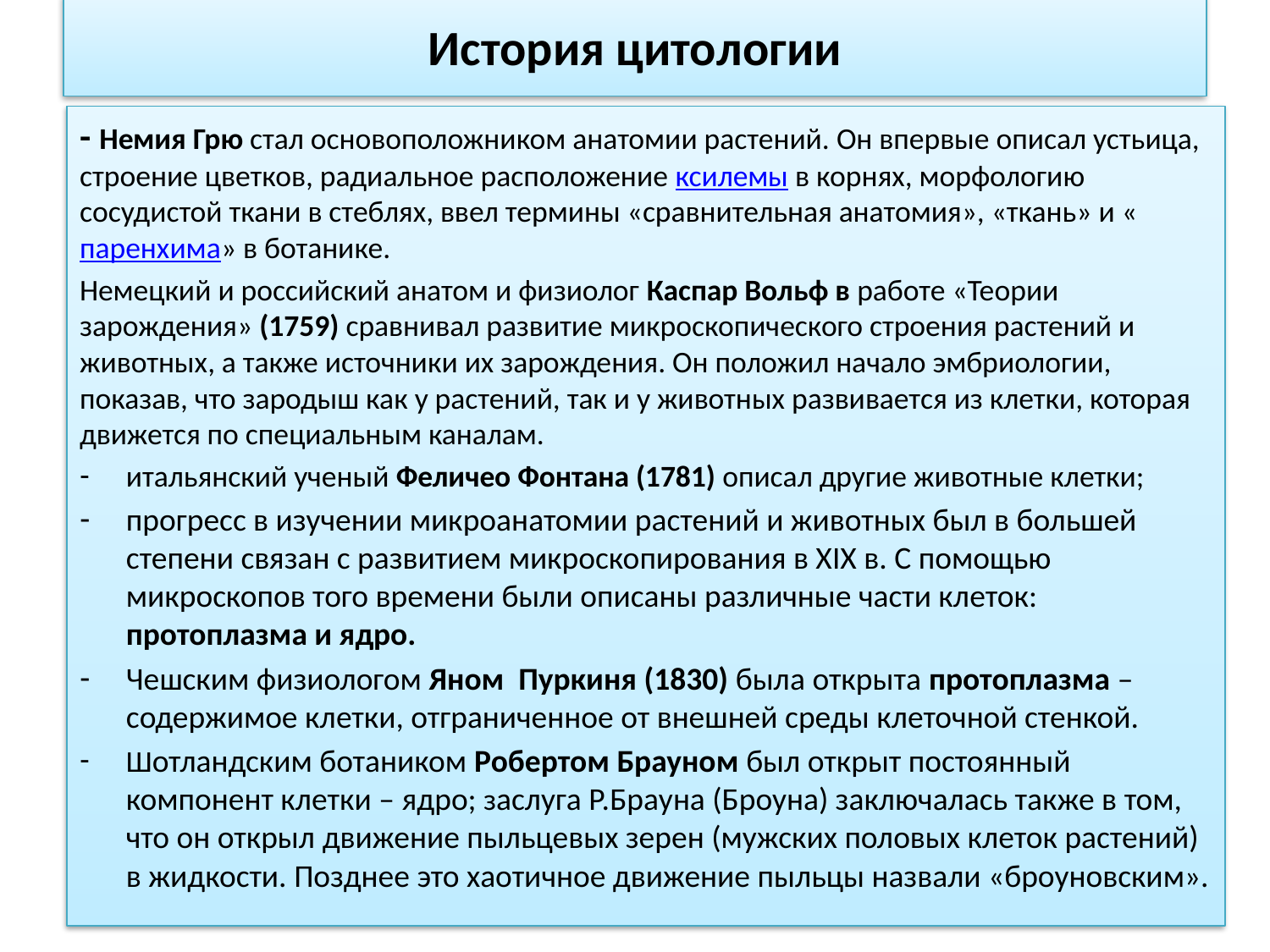

# История цитологии
- Немия Грю стал основоположником анатомии растений. Он впервые описал устьица, строение цветков, радиальное расположение ксилемы в корнях, морфологию сосудистой ткани в стеблях, ввел термины «сравнительная анатомия», «ткань» и «паренхима» в ботанике.
Немецкий и российский анатом и физиолог Каспар Вольф в работе «Теории зарождения» (1759) сравнивал развитие микроскопического строения растений и животных, а также источники их зарождения. Он положил начало эмбриологии, показав, что зародыш как у растений, так и у животных развивается из клетки, которая движется по специальным каналам.
итальянский ученый Феличео Фонтана (1781) описал другие животные клетки;
прогресс в изучении микроанатомии растений и животных был в большей степени связан с развитием микроскопирования в XIX в. С помощью микроскопов того времени были описаны различные части клеток: протоплазма и ядро.
Чешским физиологом Яном  Пуркиня (1830) была открыта протоплазма – содержимое клетки, отграниченное от внешней среды клеточной стенкой.
Шотландским ботаником Робертом Брауном был открыт постоянный компонент клетки – ядро; заслуга Р.Брауна (Броуна) заключалась также в том, что он открыл движение пыльцевых зерен (мужских половых клеток растений) в жидкости. Позднее это хаотичное движение пыльцы назвали «броуновским».